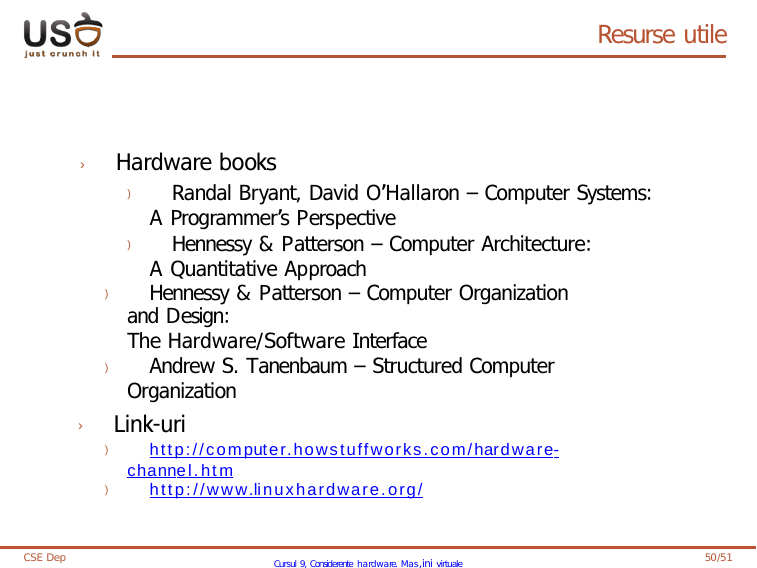

# Resurse utile

›  Hardware books
)   Randal Bryant, David O’Hallaron – Computer Systems: A Programmer’s Perspective
)   Hennessy & Patterson – Computer Architecture: A Quantitative Approach
)   Hennessy & Patterson – Computer Organization and Design:
The Hardware/Software Interface
)   Andrew S. Tanenbaum – Structured Computer Organization
›  Link-uri
)   http://computer.howstuffworks.com/hardware-channel.htm
)   http://www.linuxhardware.org/

CSE Dep
Cursul 9, Considerente hardware. Mas,ini virtuale
50/51